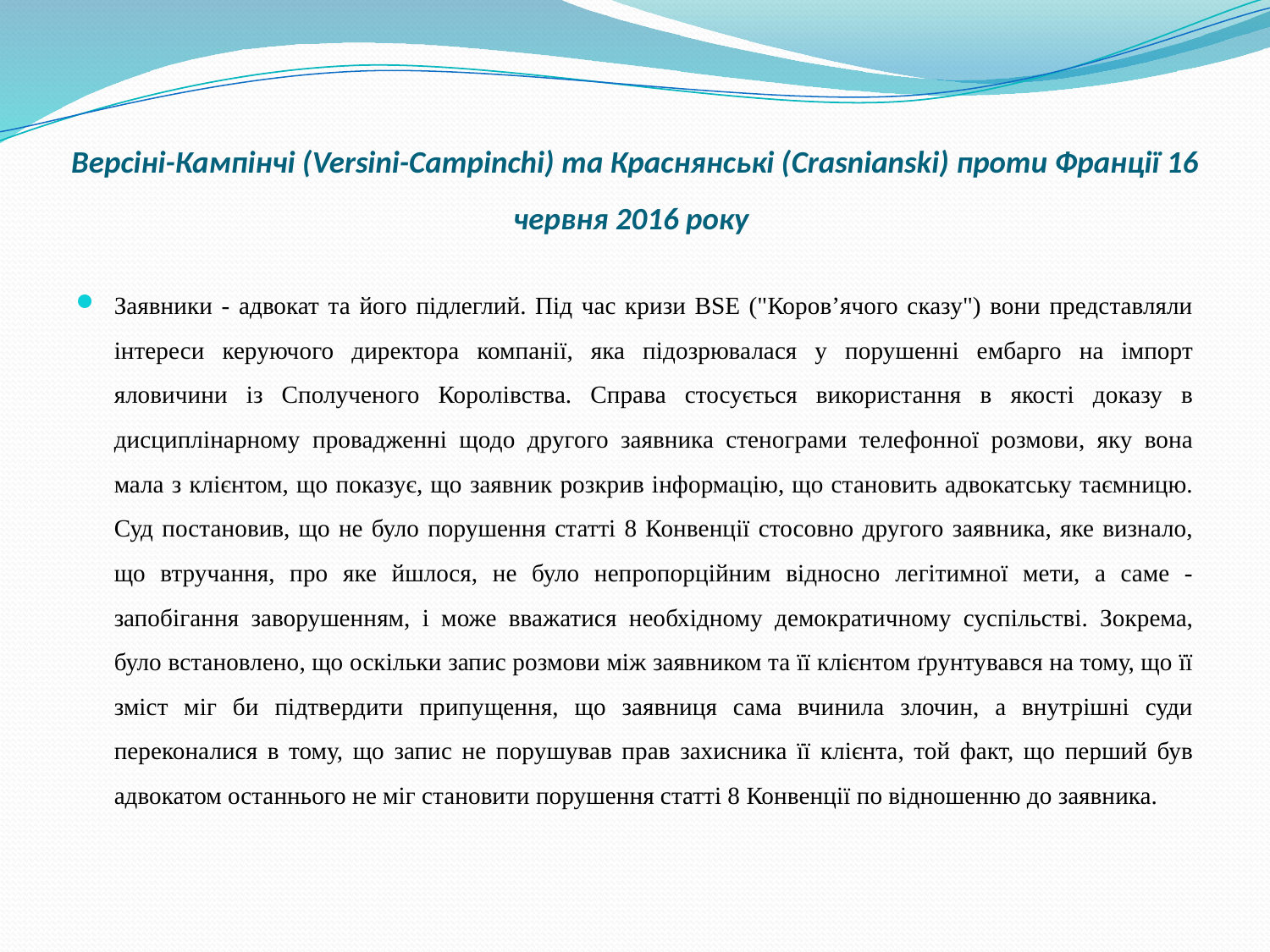

# Версіні-Кампінчі (Versini-Campinchi) та Краснянські (Crasnianski) проти Франції 16 червня 2016 року
Заявники - адвокат та його підлеглий. Під час кризи BSE ("Коров’ячого сказу") вони представляли інтереси керуючого директора компанії, яка підозрювалася у порушенні ембарго на імпорт яловичини із Сполученого Королівства. Справа стосується використання в якості доказу в дисциплінарному провадженні щодо другого заявника стенограми телефонної розмови, яку вона мала з клієнтом, що показує, що заявник розкрив інформацію, що становить адвокатську таємницю. Суд постановив, що не було порушення статті 8 Конвенції стосовно другого заявника, яке визнало, що втручання, про яке йшлося, не було непропорційним відносно легітимної мети, а саме - запобігання заворушенням, і може вважатися необхідному демократичному суспільстві. Зокрема, було встановлено, що оскільки запис розмови між заявником та її клієнтом ґрунтувався на тому, що її зміст міг би підтвердити припущення, що заявниця сама вчинила злочин, а внутрішні суди переконалися в тому, що запис не порушував прав захисника її клієнта, той факт, що перший був адвокатом останнього не міг становити порушення статті 8 Конвенції по відношенню до заявника.